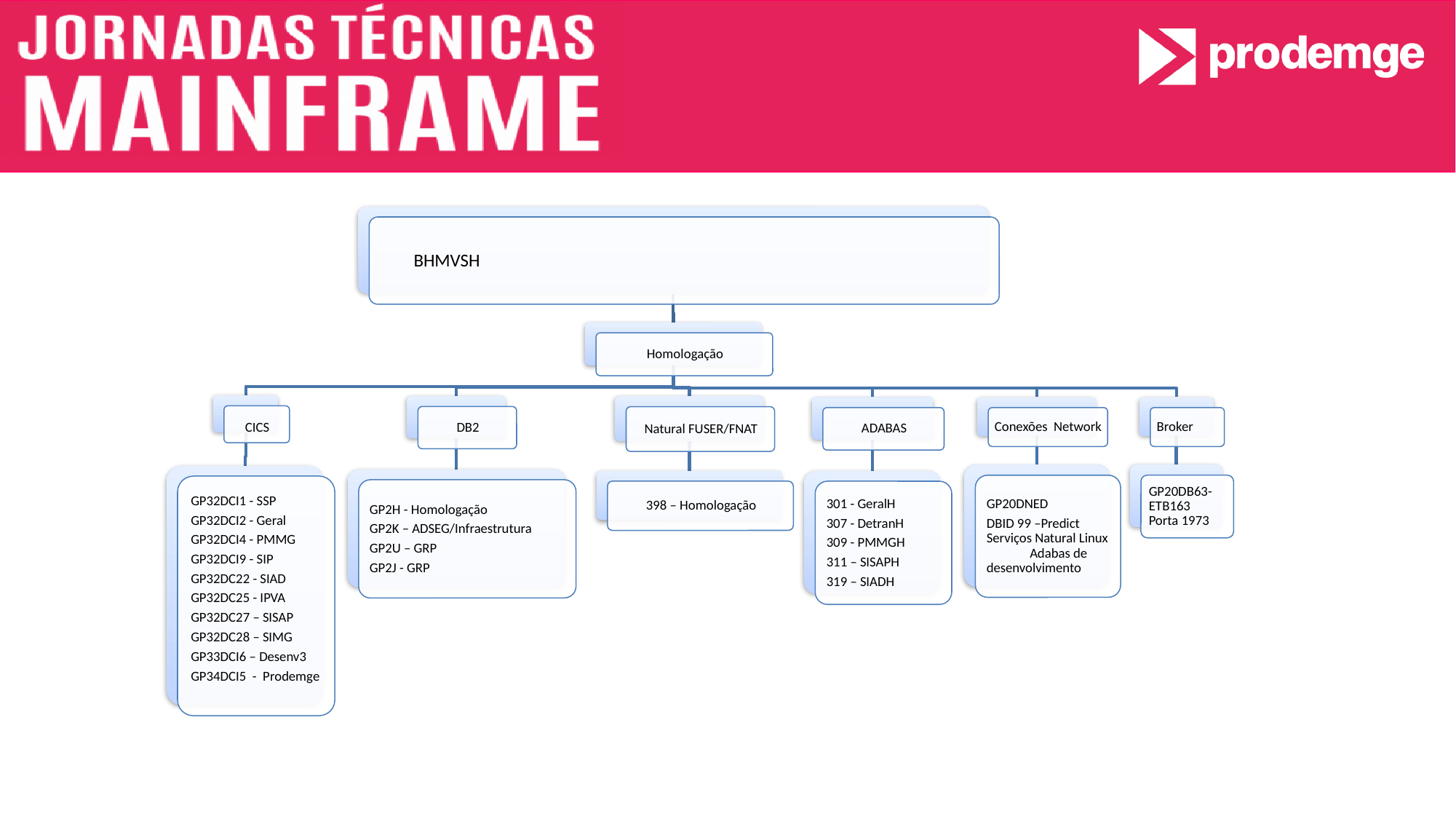

BHMVSH
Homologação

CICS

GP32DCI1 - SSP
GP32DCI2 - Geral
GP32DCI4 - PMMG
GP32DCI9 - SIP
GP32DC22 - SIAD
GP32DC25 - IPVA
GP32DC27 – SISAP
GP32DC28 – SIMG
GP33DCI6 – Desenv3
GP34DCI5  -  Prodemge

DB2
GP2H - Homologação
GP2K – ADSEG/Infraestrutura
GP2U – GRP
GP2J - GRP
Natural FUSER/FNAT
398 – Homologação
ADABAS
301 - GeralH
307 - DetranH
309 - PMMGH
311 – SISAPH
319 – SIADH
Conexões  Network
GP20DNED
DBID 99 –Predict    Serviços Natural Linux                Adabas de desenvolvimento
Broker
GP20DB63- ETB163         Porta 1973